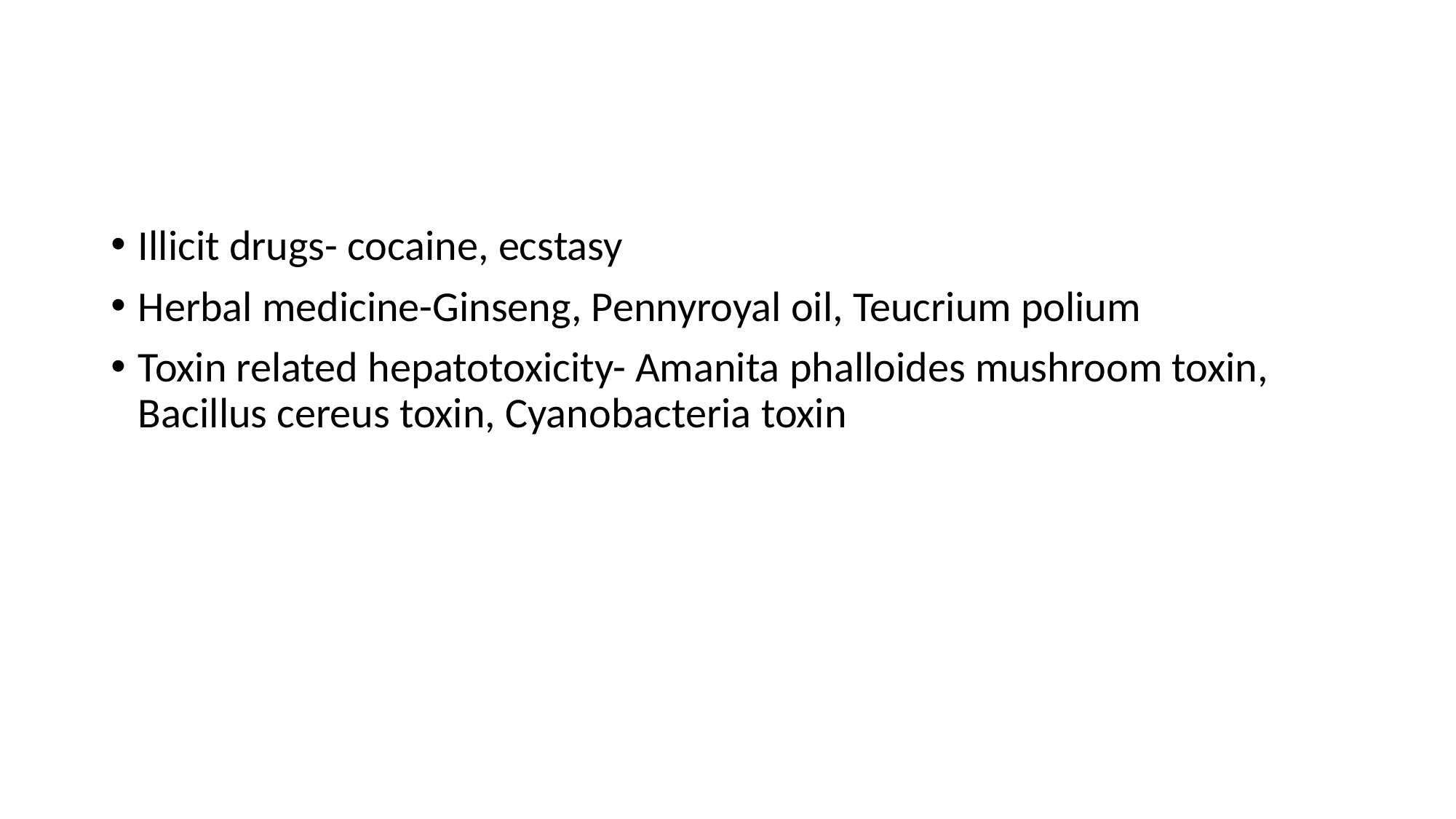

#
Illicit drugs- cocaine, ecstasy
Herbal medicine-Ginseng, Pennyroyal oil, Teucrium polium
Toxin related hepatotoxicity- Amanita phalloides mushroom toxin, Bacillus cereus toxin, Cyanobacteria toxin